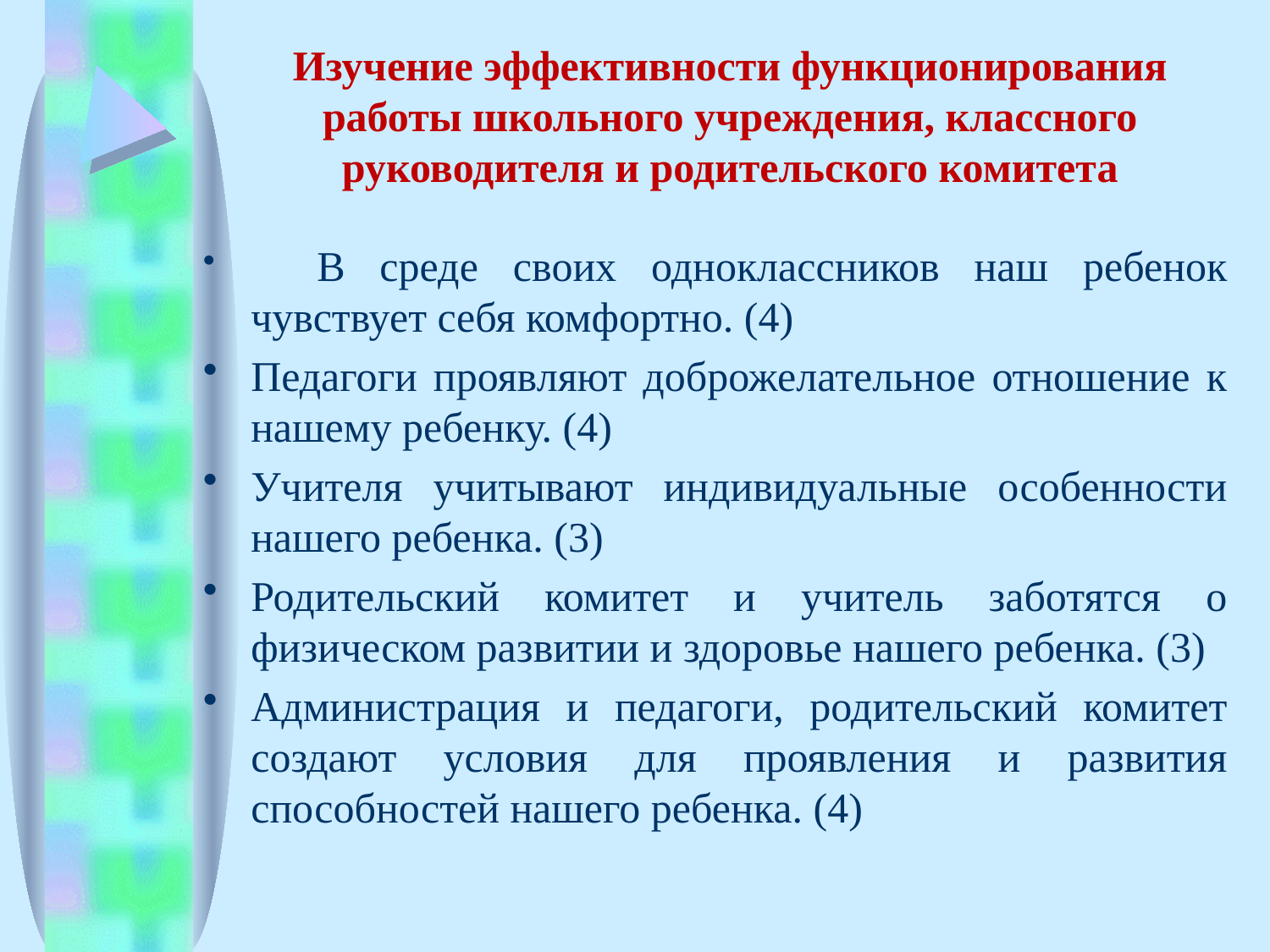

# Изучение эффективности функционирования работы школьного учреждения, классного руководителя и родительского комитета
  В среде своих одноклассников наш ребенок чувствует себя комфортно. (4)
Педагоги проявляют доброжелательное отношение к нашему ребенку. (4)
Учителя учитывают индивидуальные особенности нашего ребенка. (3)
Родительский комитет и учитель заботятся о физическом развитии и здоровье нашего ребенка. (3)
Администрация и педагоги, родительский комитет создают условия для проявления и развития способностей нашего ребенка. (4)